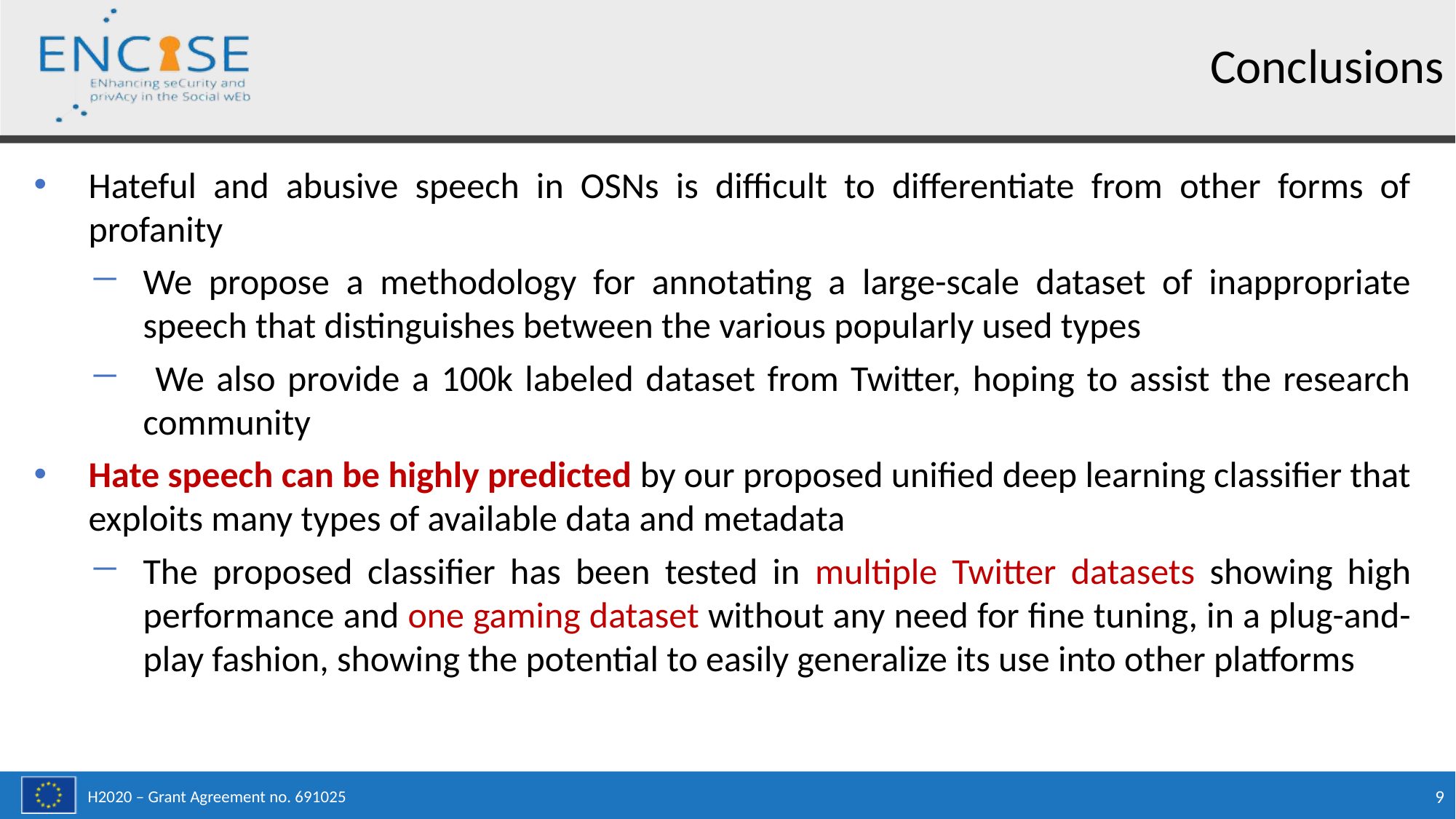

# Conclusions
Hateful and abusive speech in OSNs is difficult to differentiate from other forms of profanity
We propose a methodology for annotating a large-scale dataset of inappropriate speech that distinguishes between the various popularly used types
 We also provide a 100k labeled dataset from Twitter, hoping to assist the research community
Hate speech can be highly predicted by our proposed unified deep learning classifier that exploits many types of available data and metadata
The proposed classifier has been tested in multiple Twitter datasets showing high performance and one gaming dataset without any need for fine tuning, in a plug-and-play fashion, showing the potential to easily generalize its use into other platforms
9